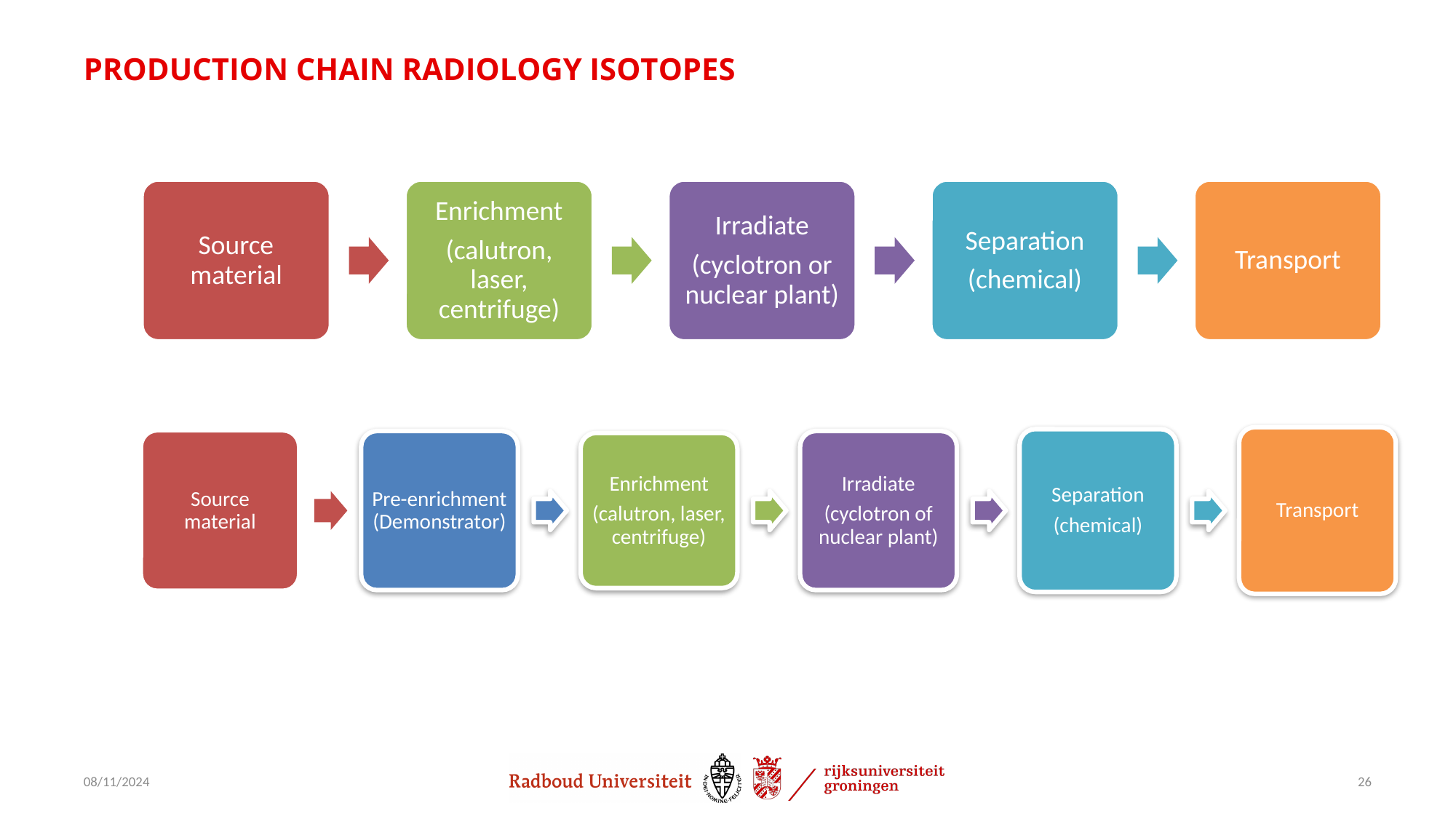

# PRODUCTION CHAIN RADIOLOGY ISOTOPES
Source material

Enrichment
(calutron, laser, centrifuge)

Irradiate
(cyclotron or nuclear plant)

Separation
(chemical)

Transport
Source material

Pre-enrichment (Demonstrator)

Enrichment
(calutron, laser, centrifuge)

Irradiate
(cyclotron of nuclear plant)

Separation
(chemical)

Transport
08/11/2024
26